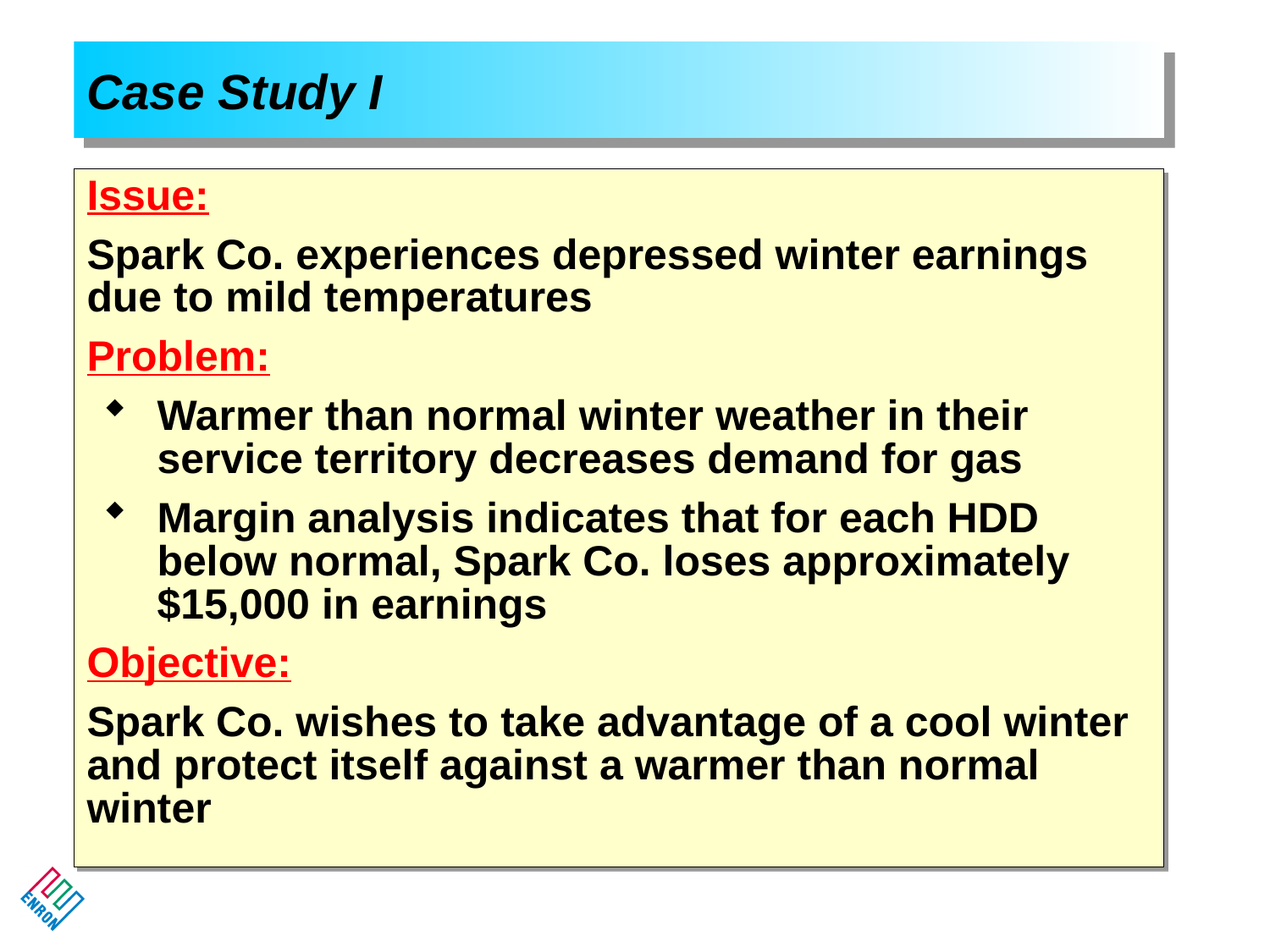

# Case Study I
Issue:
Spark Co. experiences depressed winter earnings due to mild temperatures
Problem:
Warmer than normal winter weather in their service territory decreases demand for gas
Margin analysis indicates that for each HDD below normal, Spark Co. loses approximately $15,000 in earnings
Objective:
Spark Co. wishes to take advantage of a cool winter and protect itself against a warmer than normal winter